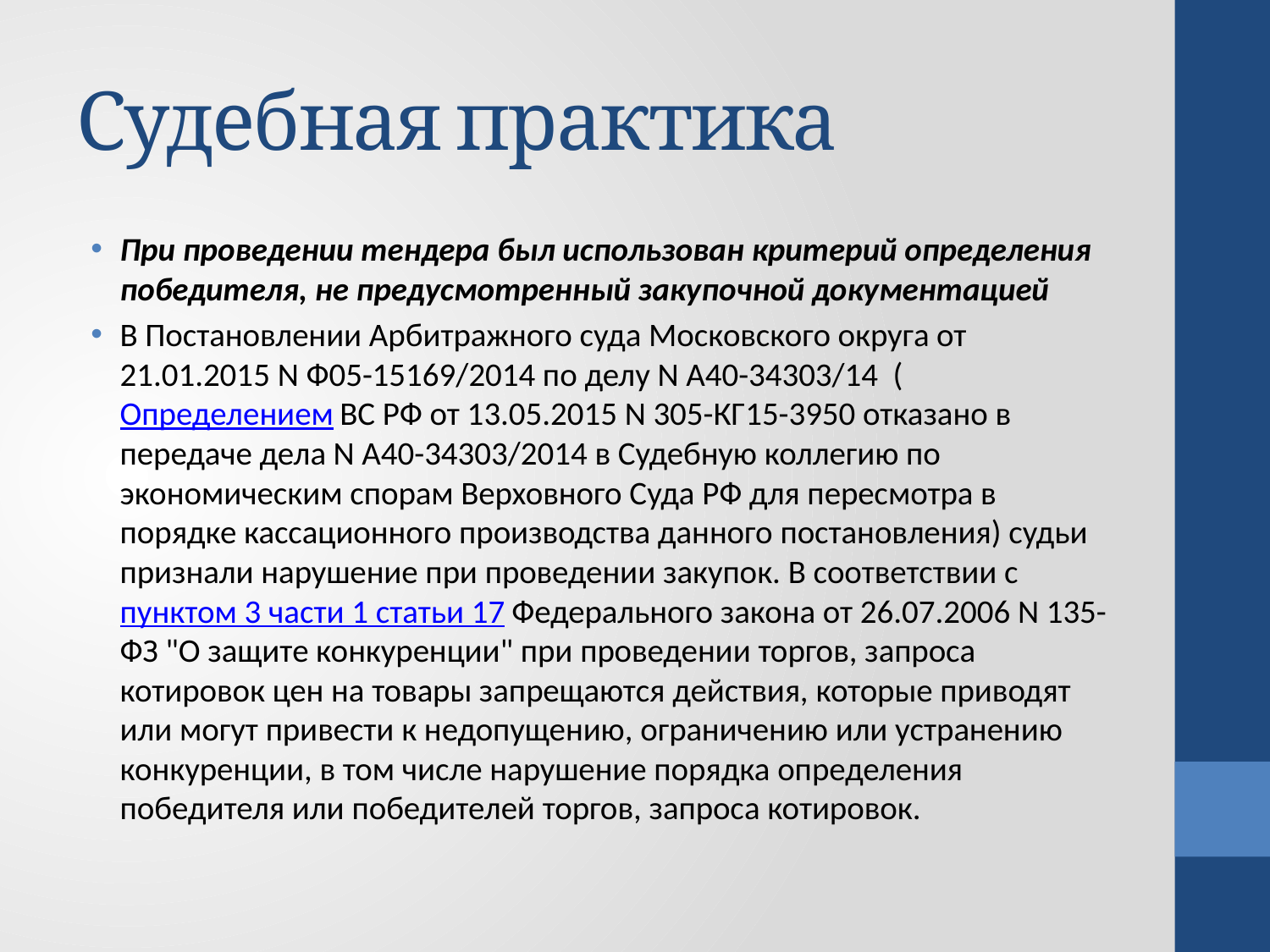

# Судебная практика
При проведении тендера был использован критерий определения победителя, не предусмотренный закупочной документацией
В Постановлении Арбитражного суда Московского округа от 21.01.2015 N Ф05-15169/2014 по делу N А40-34303/14  (Определением ВС РФ от 13.05.2015 N 305-КГ15-3950 отказано в передаче дела N А40-34303/2014 в Судебную коллегию по экономическим спорам Верховного Суда РФ для пересмотра в порядке кассационного производства данного постановления) судьи признали нарушение при проведении закупок. В соответствии с пунктом 3 части 1 статьи 17 Федерального закона от 26.07.2006 N 135-ФЗ "О защите конкуренции" при проведении торгов, запроса котировок цен на товары запрещаются действия, которые приводят или могут привести к недопущению, ограничению или устранению конкуренции, в том числе нарушение порядка определения победителя или победителей торгов, запроса котировок.